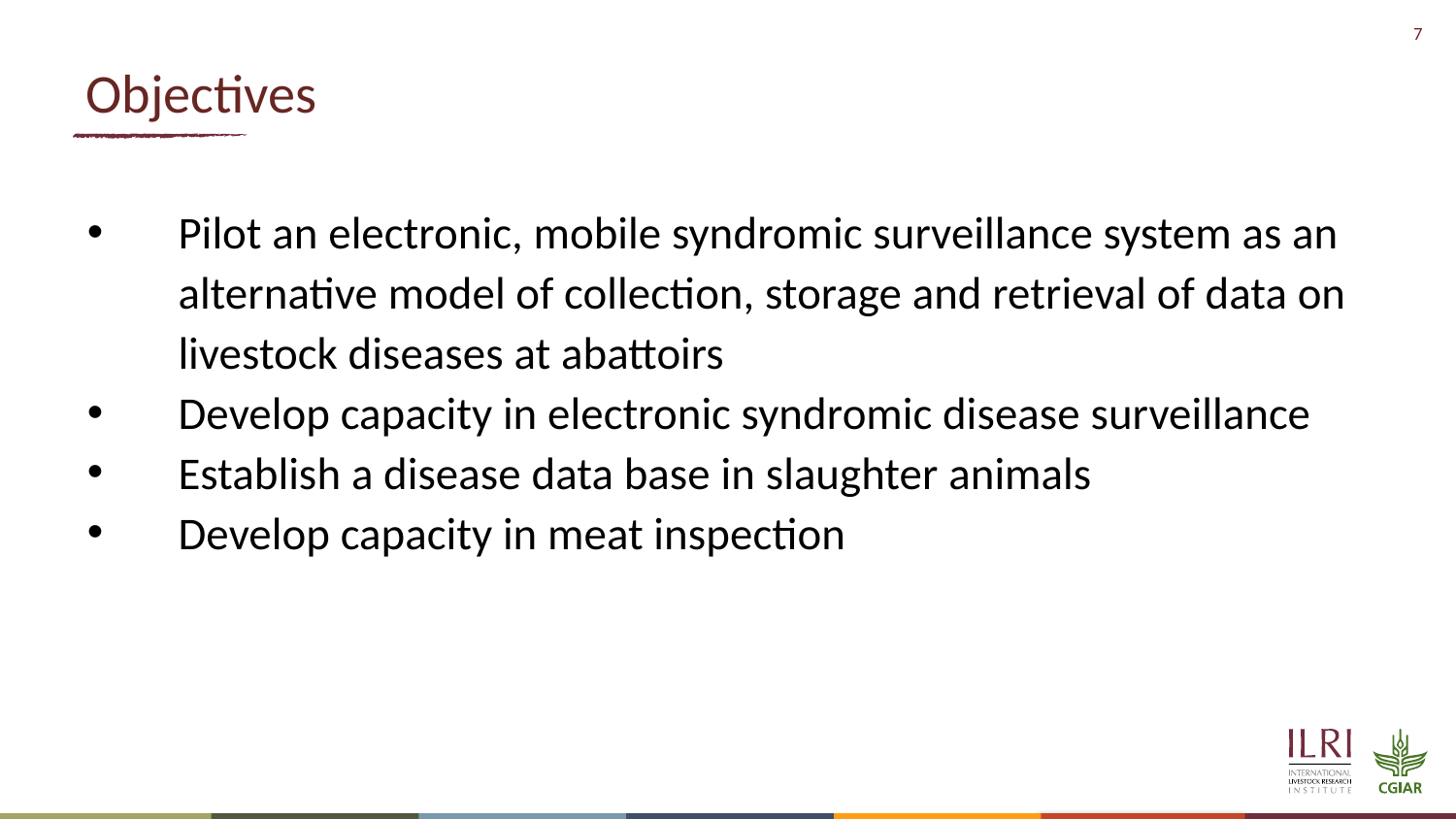

# Objectives
Pilot an electronic, mobile syndromic surveillance system as an alternative model of collection, storage and retrieval of data on livestock diseases at abattoirs
Develop capacity in electronic syndromic disease surveillance
Establish a disease data base in slaughter animals
Develop capacity in meat inspection